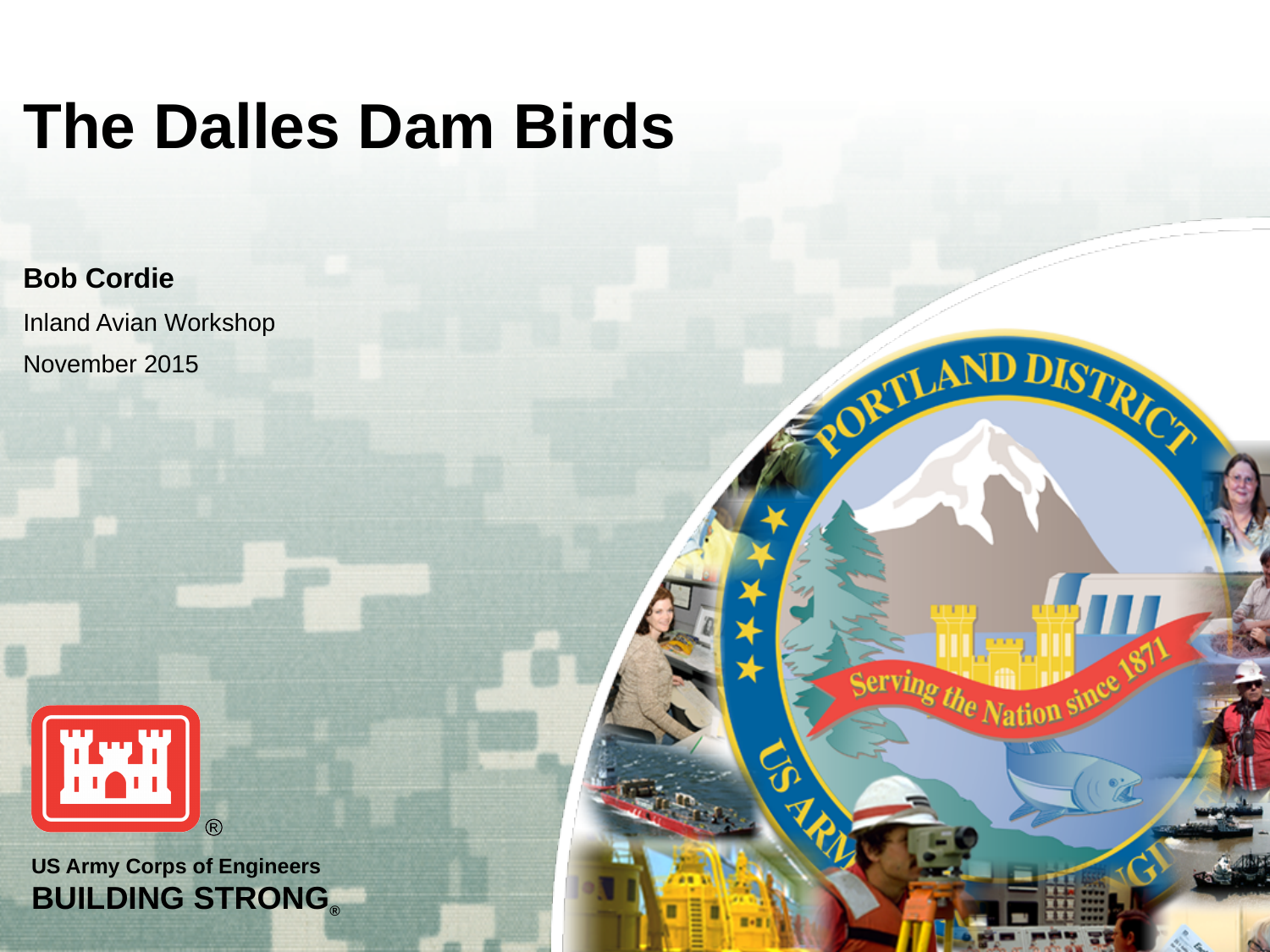

# The Dalles Dam Birds
Bob Cordie
Inland Avian Workshop
November 2015